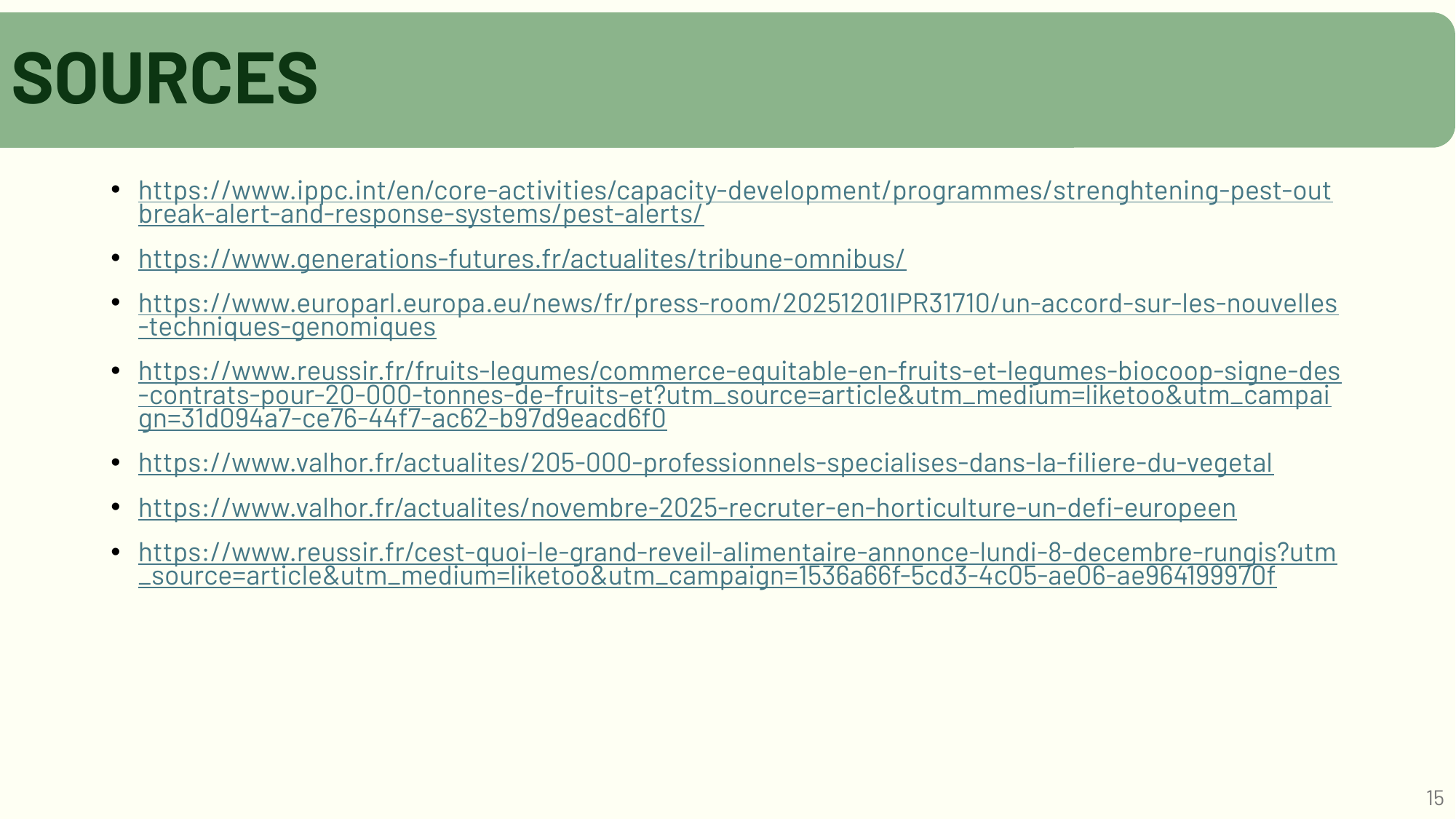

# SOURCES

https://www.ippc.int/en/core-activities/capacity-development/programmes/strenghtening-pest-outbreak-alert-and-response-systems/pest-alerts/
https://www.generations-futures.fr/actualites/tribune-omnibus/
https://www.europarl.europa.eu/news/fr/press-room/20251201IPR31710/un-accord-sur-les-nouvelles-techniques-genomiques
https://www.reussir.fr/fruits-legumes/commerce-equitable-en-fruits-et-legumes-biocoop-signe-des-contrats-pour-20-000-tonnes-de-fruits-et?utm_source=article&utm_medium=liketoo&utm_campaign=31d094a7-ce76-44f7-ac62-b97d9eacd6f0
https://www.valhor.fr/actualites/205-000-professionnels-specialises-dans-la-filiere-du-vegetal
https://www.valhor.fr/actualites/novembre-2025-recruter-en-horticulture-un-defi-europeen
https://www.reussir.fr/cest-quoi-le-grand-reveil-alimentaire-annonce-lundi-8-decembre-rungis?utm_source=article&utm_medium=liketoo&utm_campaign=1536a66f-5cd3-4c05-ae06-ae964199970f

15